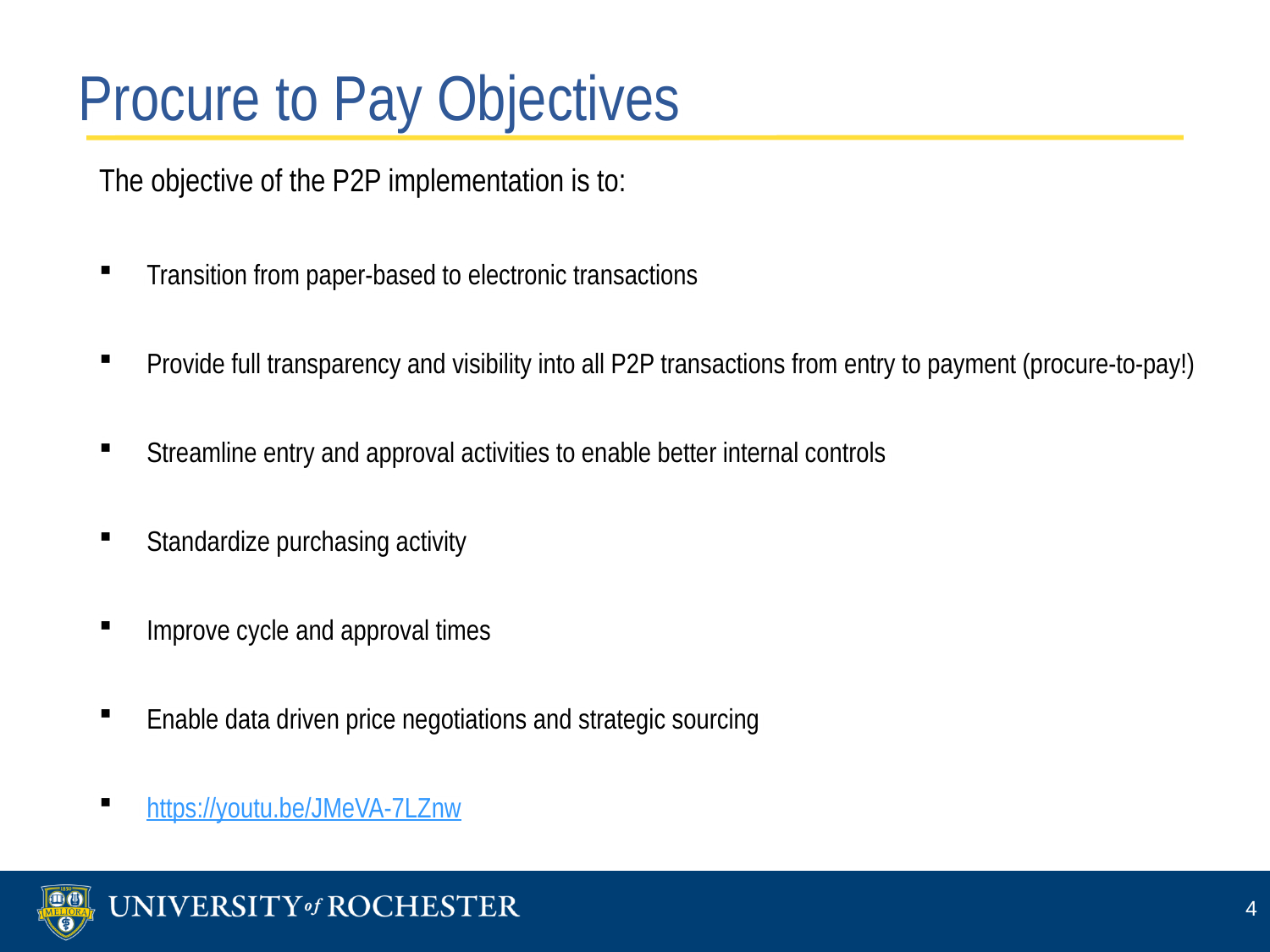

Procure to Pay Objectives

The objective of the P2P implementation is to:

Transition from paper-based to electronic transactions

Provide full transparency and visibility into all P2P transactions from entry to payment (procure-to-pay!)

Streamline entry and approval activities to enable better internal controls

Standardize purchasing activity

Improve cycle and approval times

Enable data driven price negotiations and strategic sourcing

https://youtu.be/JMeVA-7LZnw

4